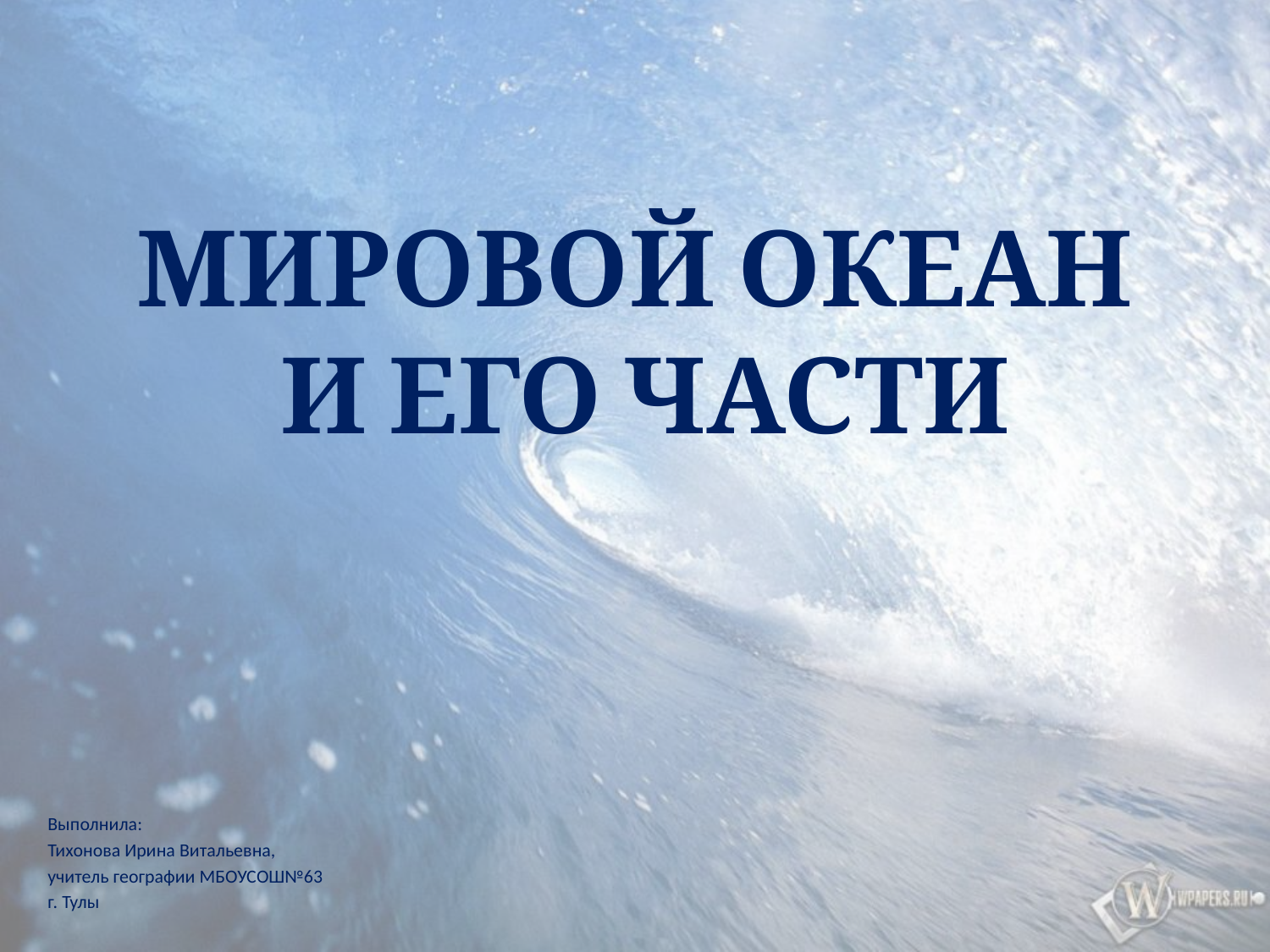

# МИРОВОЙ ОКЕАН И ЕГО ЧАСТИ
Выполнила:
Тихонова Ирина Витальевна,
учитель географии МБОУСОШ№63
г. Тулы